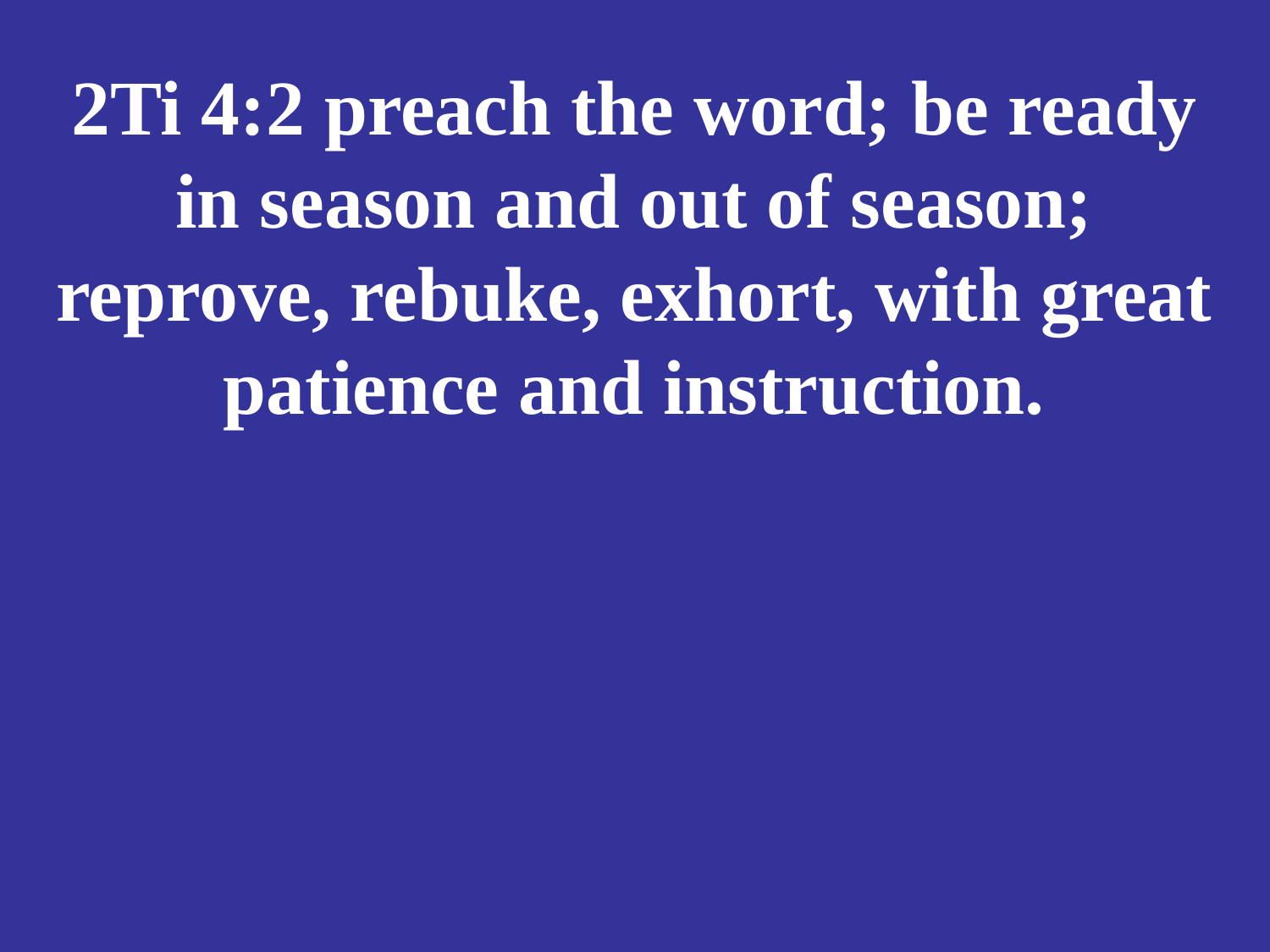

# 2Ti 4:2 preach the word; be ready in season and out of season; reprove, rebuke, exhort, with great patience and instruction.